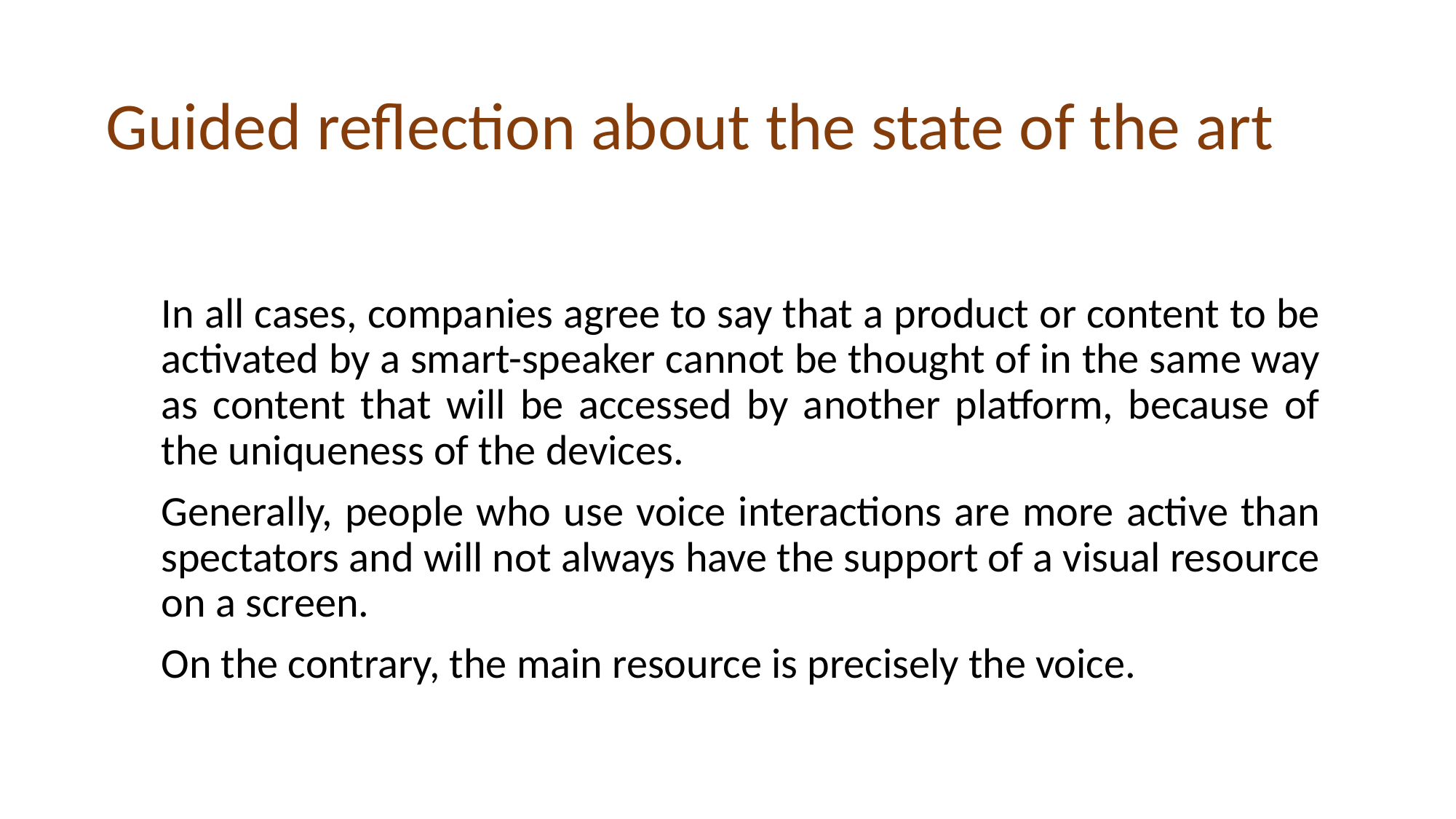

Guided reflection about the state of the art
In all cases, companies agree to say that a product or content to be activated by a smart-speaker cannot be thought of in the same way as content that will be accessed by another platform, because of the uniqueness of the devices.
Generally, people who use voice interactions are more active than spectators and will not always have the support of a visual resource on a screen.
On the contrary, the main resource is precisely the voice.